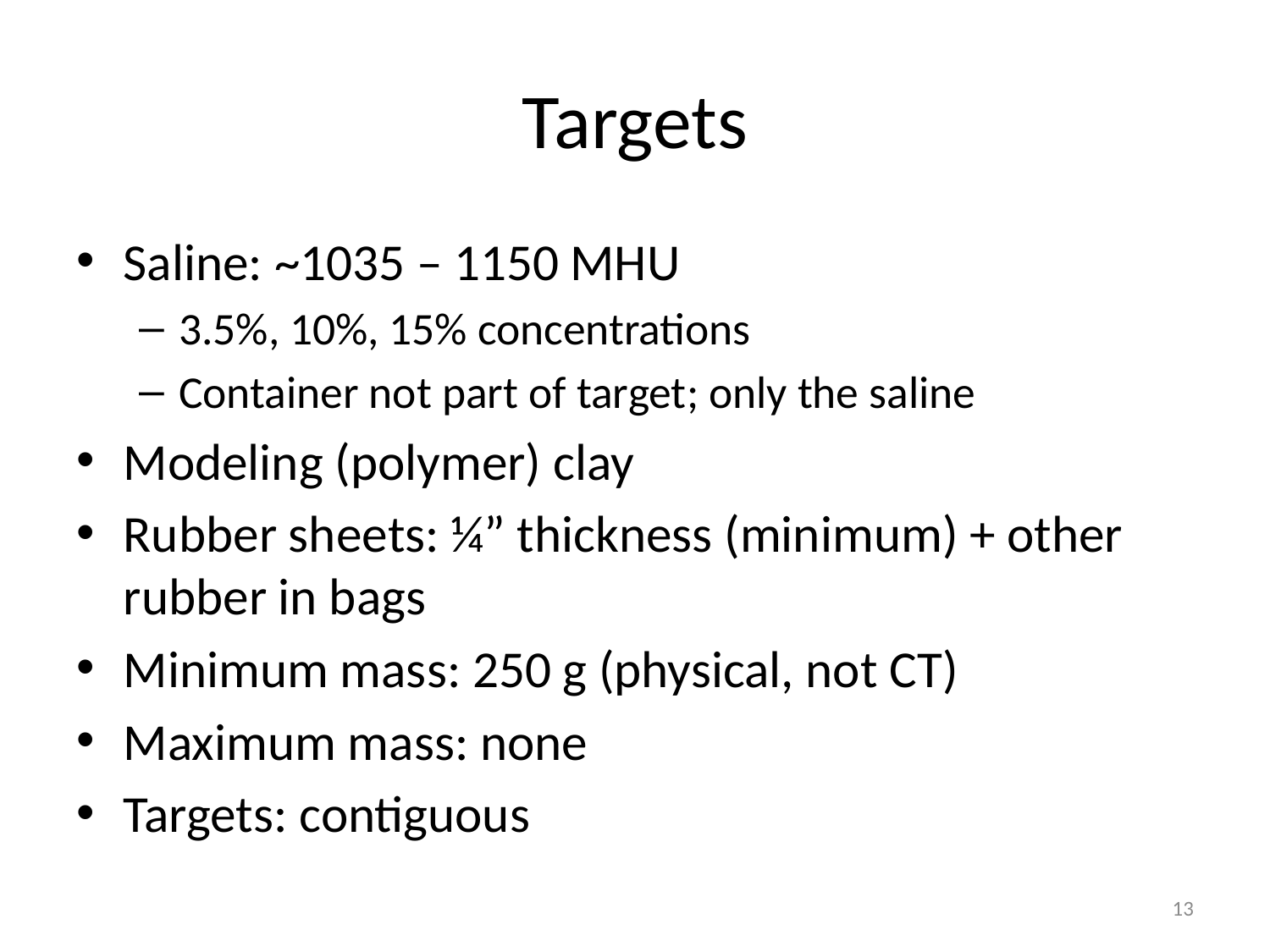

# Targets
Saline: ~1035 – 1150 MHU
3.5%, 10%, 15% concentrations
Container not part of target; only the saline
Modeling (polymer) clay
Rubber sheets: ¼” thickness (minimum) + other rubber in bags
Minimum mass: 250 g (physical, not CT)
Maximum mass: none
Targets: contiguous
13